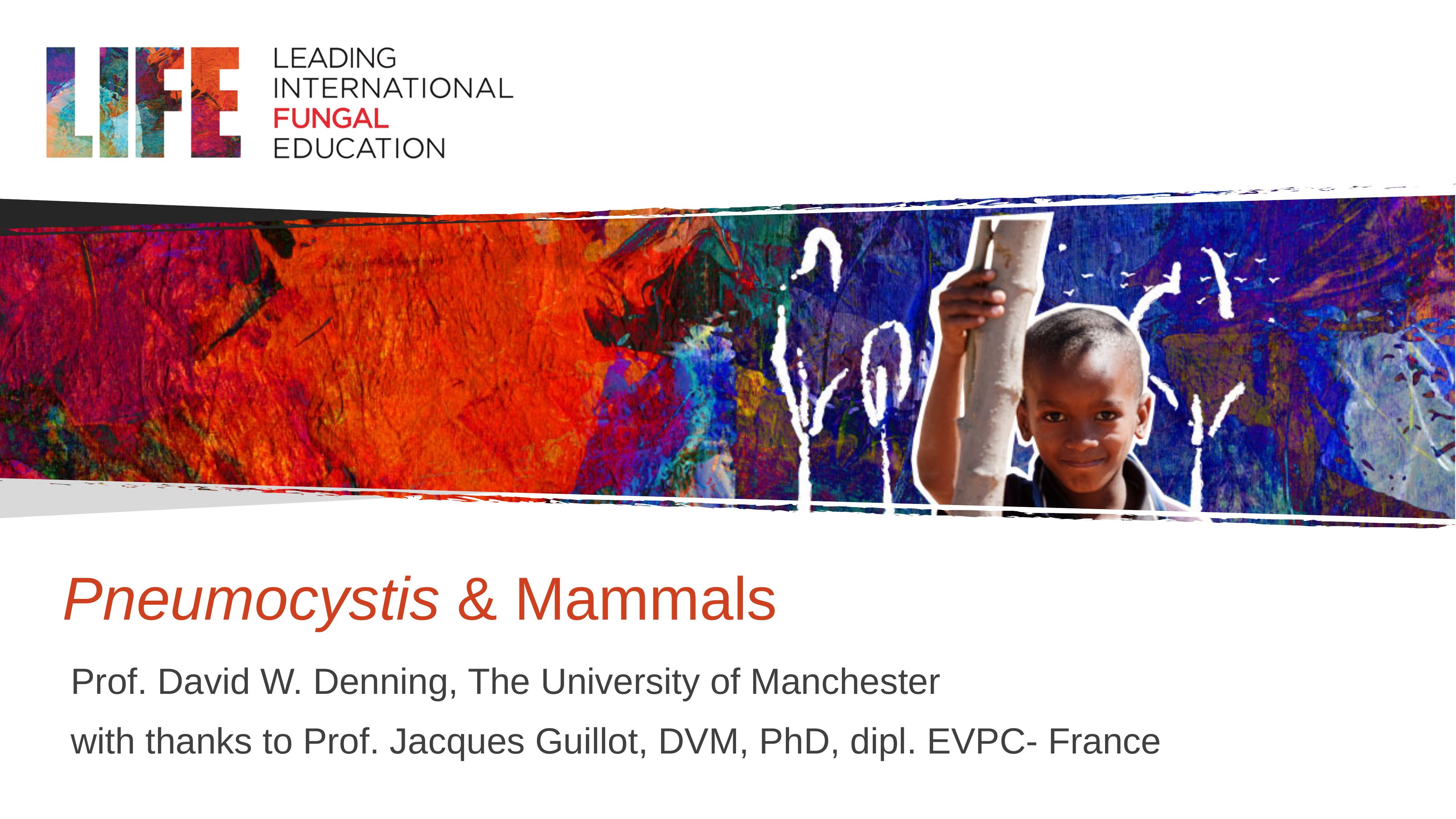

# Pneumocystis & Mammals
Prof. David W. Denning, The University of Manchester
with thanks to Prof. Jacques Guillot, DVM, PhD, dipl. EVPC- France